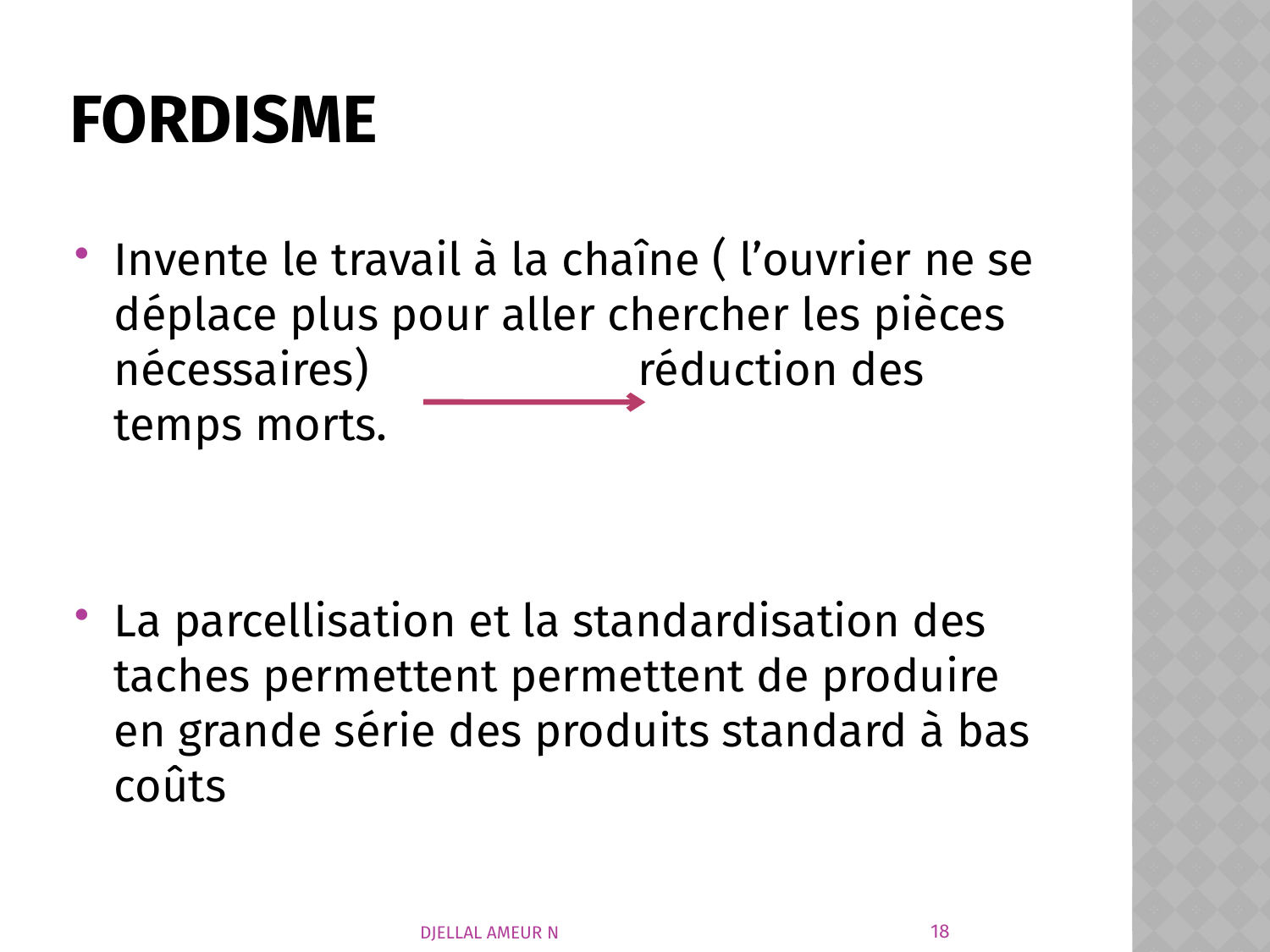

# Fordisme
Invente le travail à la chaîne ( l’ouvrier ne se déplace plus pour aller chercher les pièces nécessaires)                      réduction des temps morts.

La parcellisation et la standardisation des taches permettent permettent de produire en grande série des produits standard à bas coûts
18
DJELLAL AMEUR N